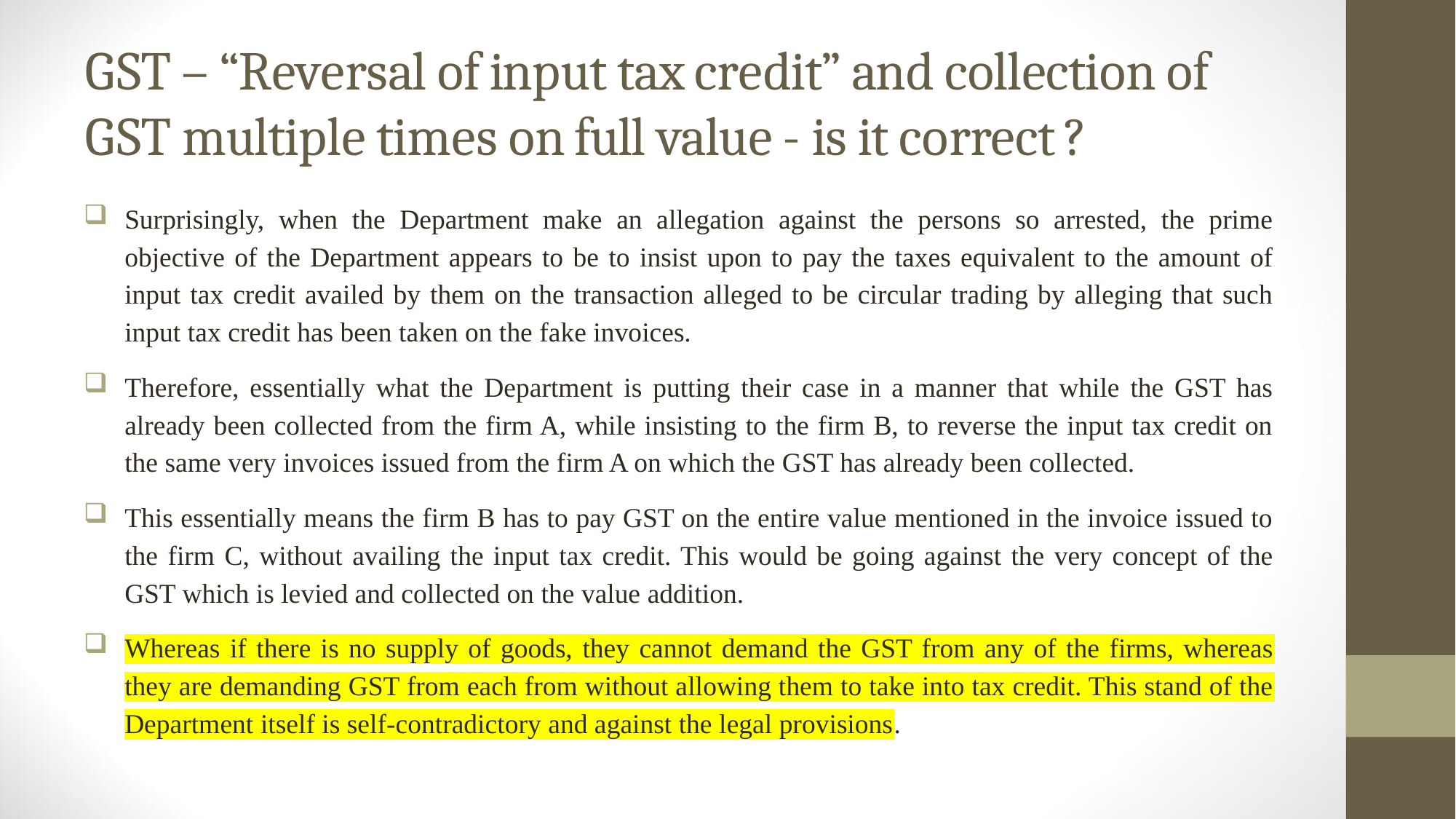

# GST – “Reversal of input tax credit” and collection of GST multiple times on full value - is it correct ?
Surprisingly, when the Department make an allegation against the persons so arrested, the prime objective of the Department appears to be to insist upon to pay the taxes equivalent to the amount of input tax credit availed by them on the transaction alleged to be circular trading by alleging that such input tax credit has been taken on the fake invoices.
Therefore, essentially what the Department is putting their case in a manner that while the GST has already been collected from the firm A, while insisting to the firm B, to reverse the input tax credit on the same very invoices issued from the firm A on which the GST has already been collected.
This essentially means the firm B has to pay GST on the entire value mentioned in the invoice issued to the firm C, without availing the input tax credit. This would be going against the very concept of the GST which is levied and collected on the value addition.
Whereas if there is no supply of goods, they cannot demand the GST from any of the firms, whereas they are demanding GST from each from without allowing them to take into tax credit. This stand of the Department itself is self-contradictory and against the legal provisions.